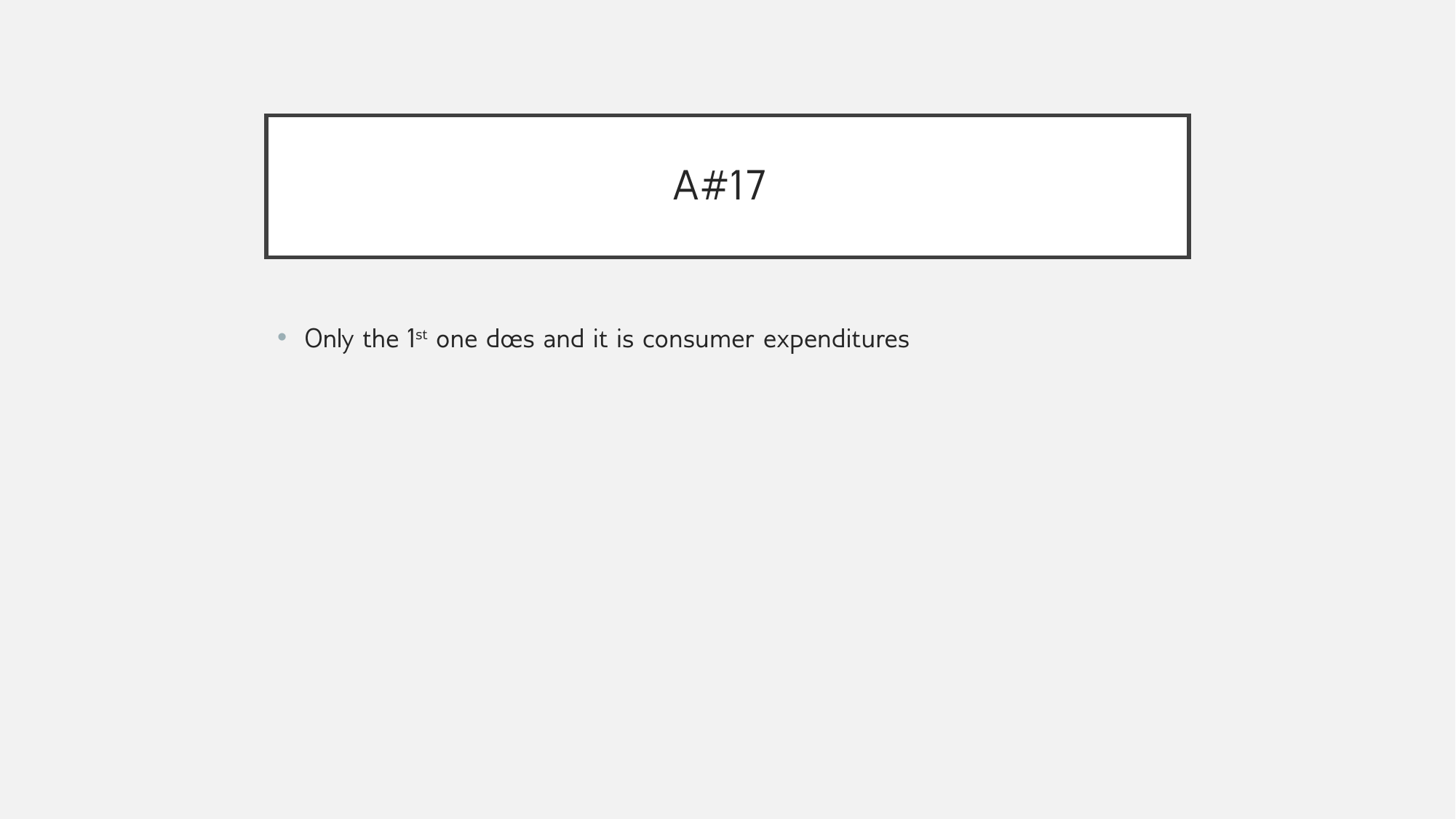

# A#17
Only the 1st one does and it is consumer expenditures